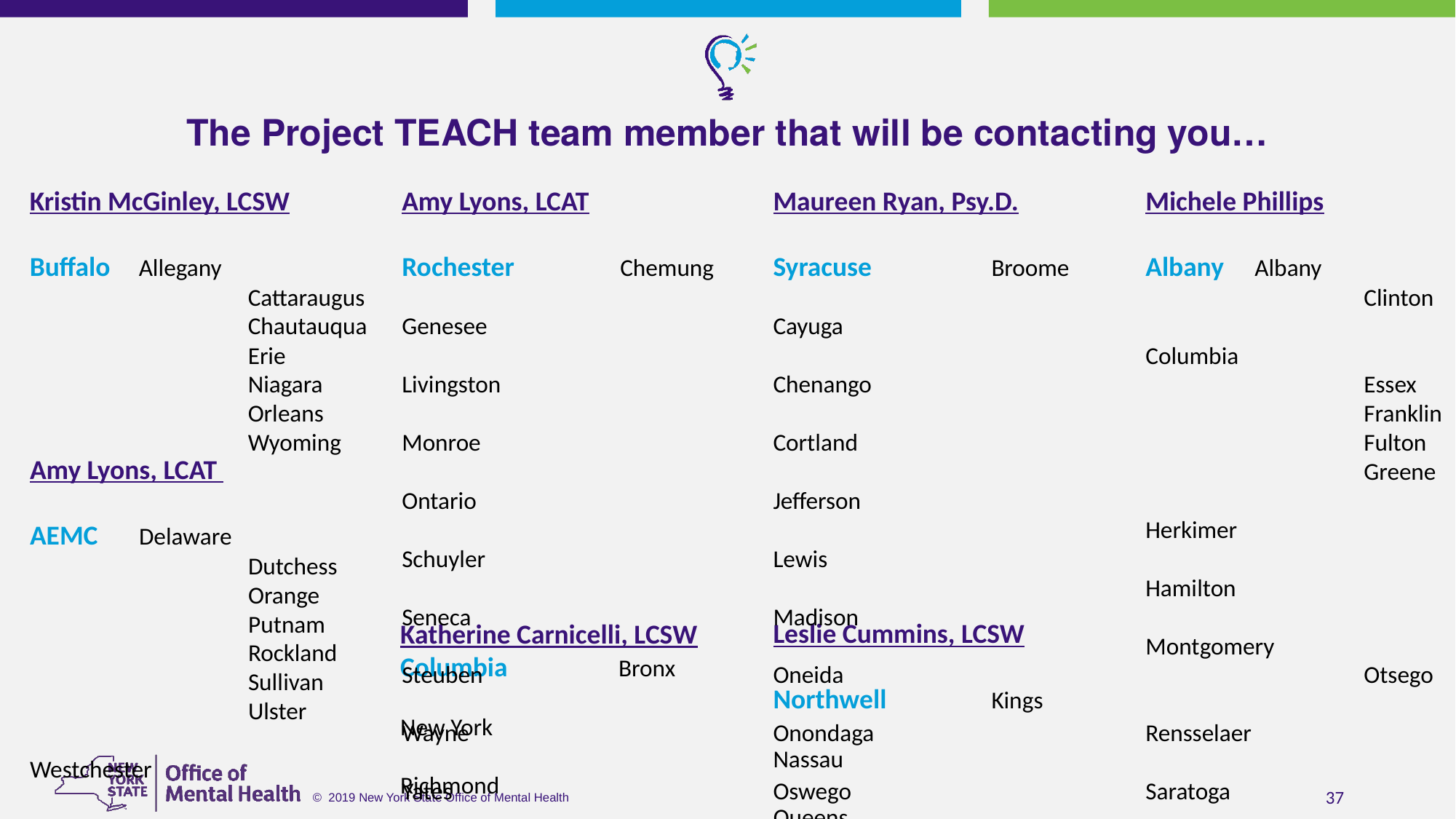

# The Project TEACH team member that will be contacting you…
Kristin McGinley, LCSW
Buffalo	Allegany
		Cattaraugus
		Chautauqua
		Erie
		Niagara
		Orleans
		Wyoming
Amy Lyons, LCAT
Rochester	Chemung
			Genesee
			Livingston
			Monroe
			Ontario
			Schuyler
			Seneca
			Steuben
			Wayne
			Yates

Maureen Ryan, Psy.D.
Syracuse		Broome
			Cayuga
			Chenango
			Cortland
			Jefferson
			Lewis
			Madison
			Oneida
			Onondaga
			Oswego
			St. Lawrence
			Tioga
			Tompkins

Michele Phillips
Albany	Albany
		Clinton
		Columbia
		Essex
		Franklin
		Fulton
		Greene
		Herkimer
		Hamilton
		Montgomery
		Otsego
		Rensselaer
		Saratoga
		Schoharie
		Warren
		Washington
Amy Lyons, LCAT
AEMC	Delaware
		Dutchess
		Orange
		Putnam
		Rockland
		Sullivan
		Ulster
		Westchester
Leslie Cummins, LCSW
Northwell	Kings
			Nassau
			Queens
			Suffolk
Katherine Carnicelli, LCSW
Columbia		Bronx
			New York
			Richmond